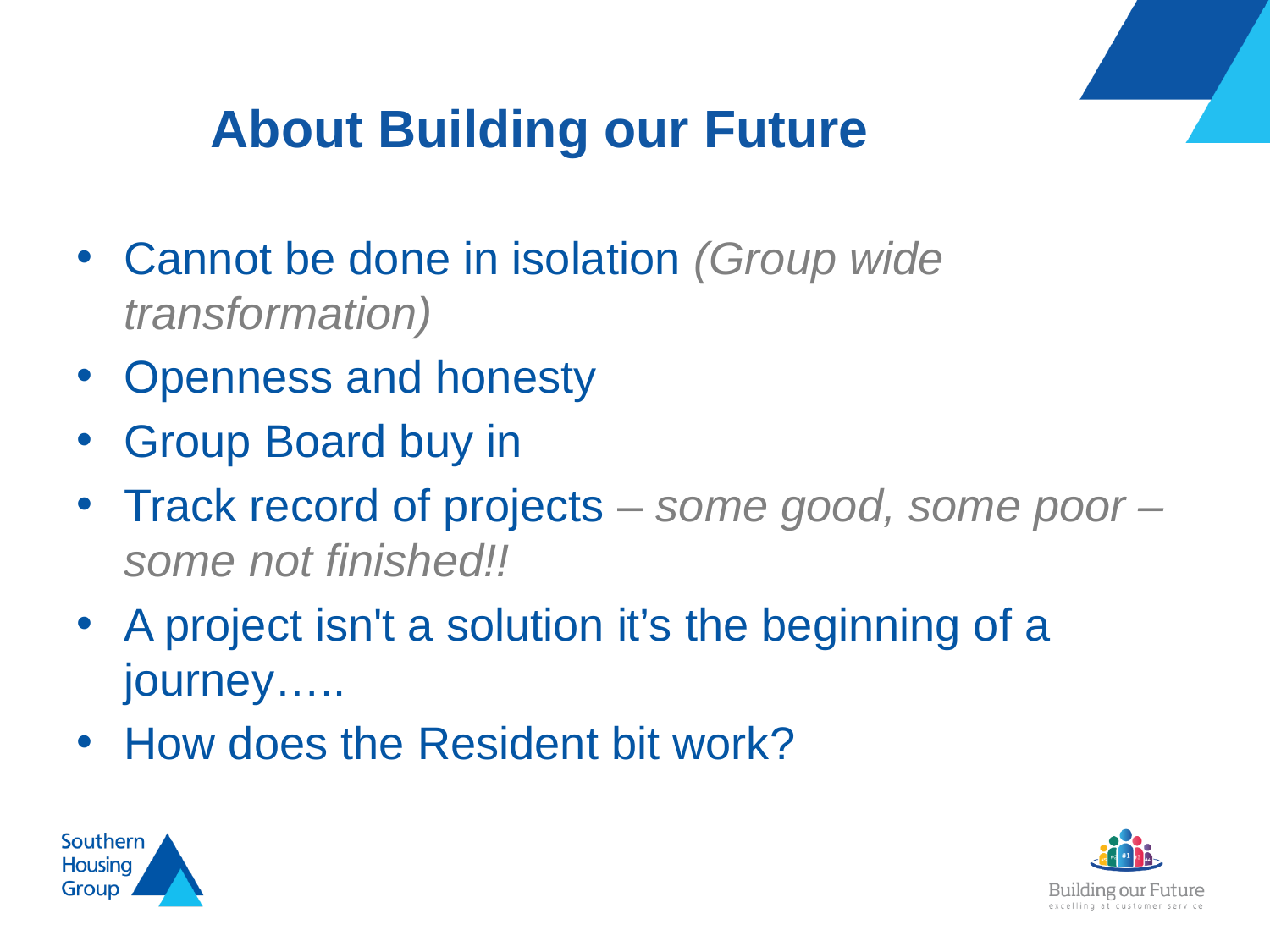

# About Building our Future
Cannot be done in isolation (Group wide transformation)
Openness and honesty
Group Board buy in
Track record of projects – some good, some poor – some not finished!!
A project isn't a solution it’s the beginning of a journey…..
How does the Resident bit work?